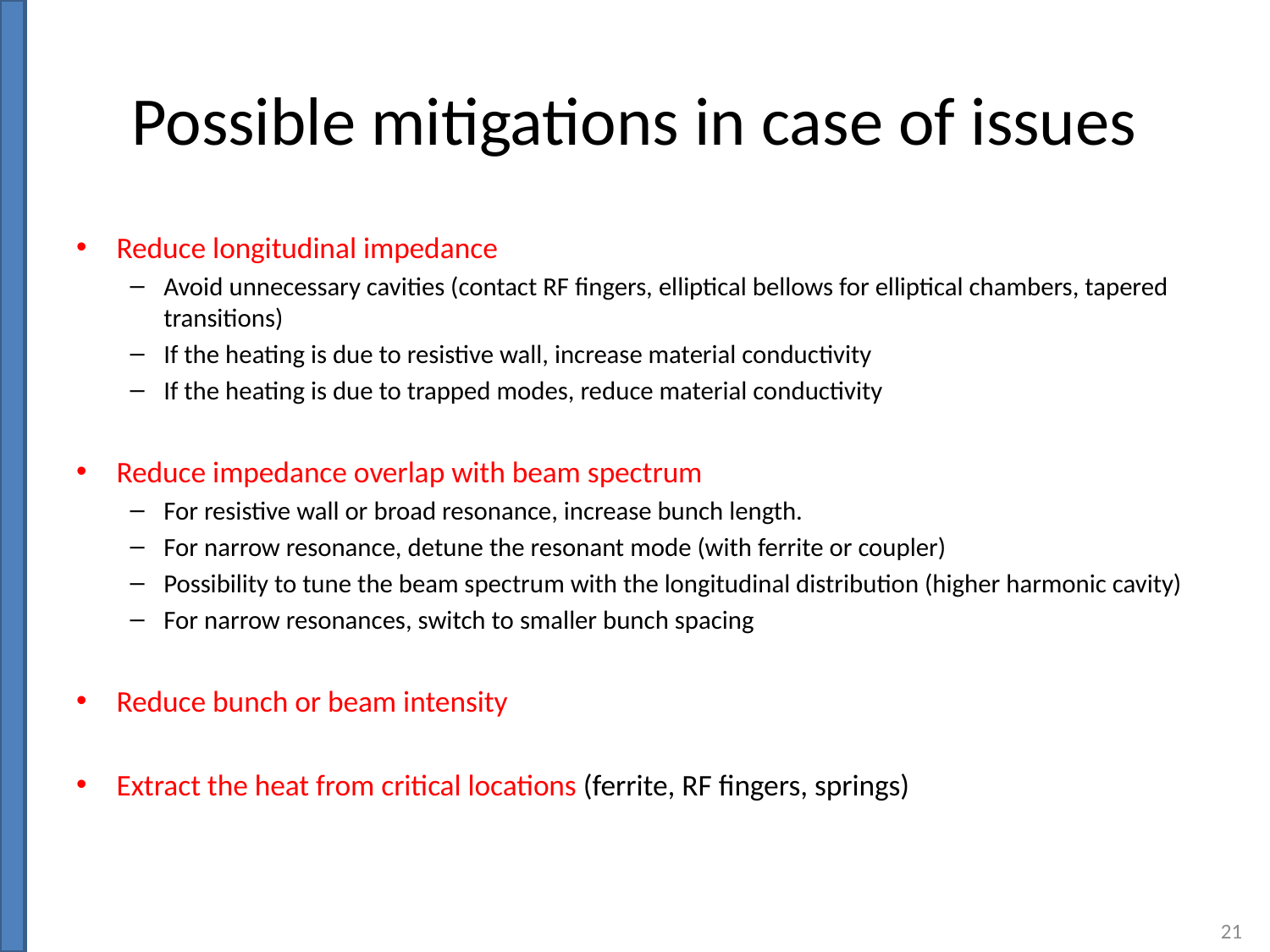

# Possible mitigations in case of issues
Reduce longitudinal impedance
Avoid unnecessary cavities (contact RF fingers, elliptical bellows for elliptical chambers, tapered transitions)
If the heating is due to resistive wall, increase material conductivity
If the heating is due to trapped modes, reduce material conductivity

Reduce impedance overlap with beam spectrum
For resistive wall or broad resonance, increase bunch length.
For narrow resonance, detune the resonant mode (with ferrite or coupler)
Possibility to tune the beam spectrum with the longitudinal distribution (higher harmonic cavity)
For narrow resonances, switch to smaller bunch spacing

Reduce bunch or beam intensity

Extract the heat from critical locations (ferrite, RF fingers, springs)

21